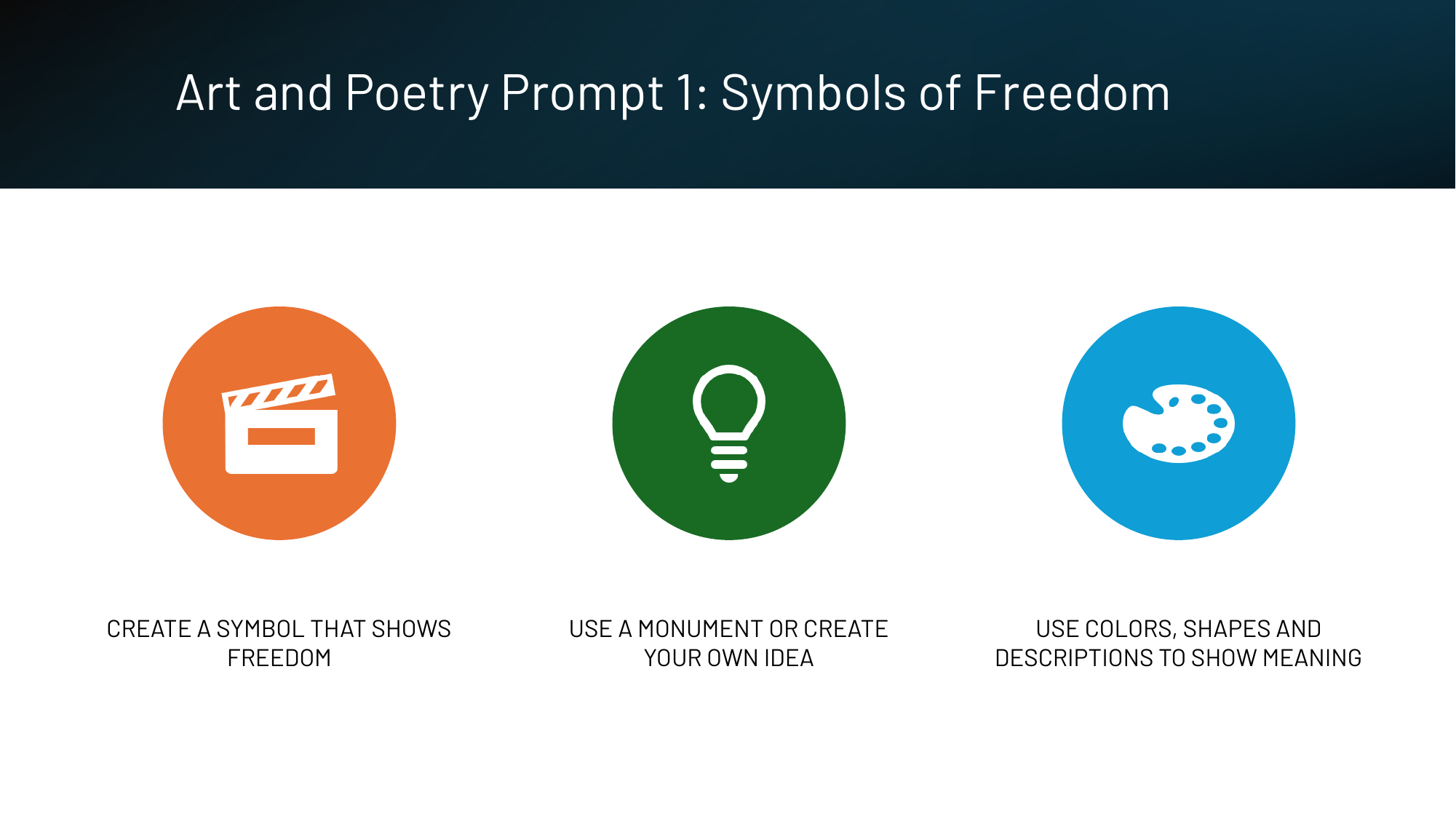

# Art and Poetry Prompt 1: Symbols of Freedom
Create a symbol that shows freedom
Use a monument or create your own idea
Use colors, shapes and descriptions to show meaning